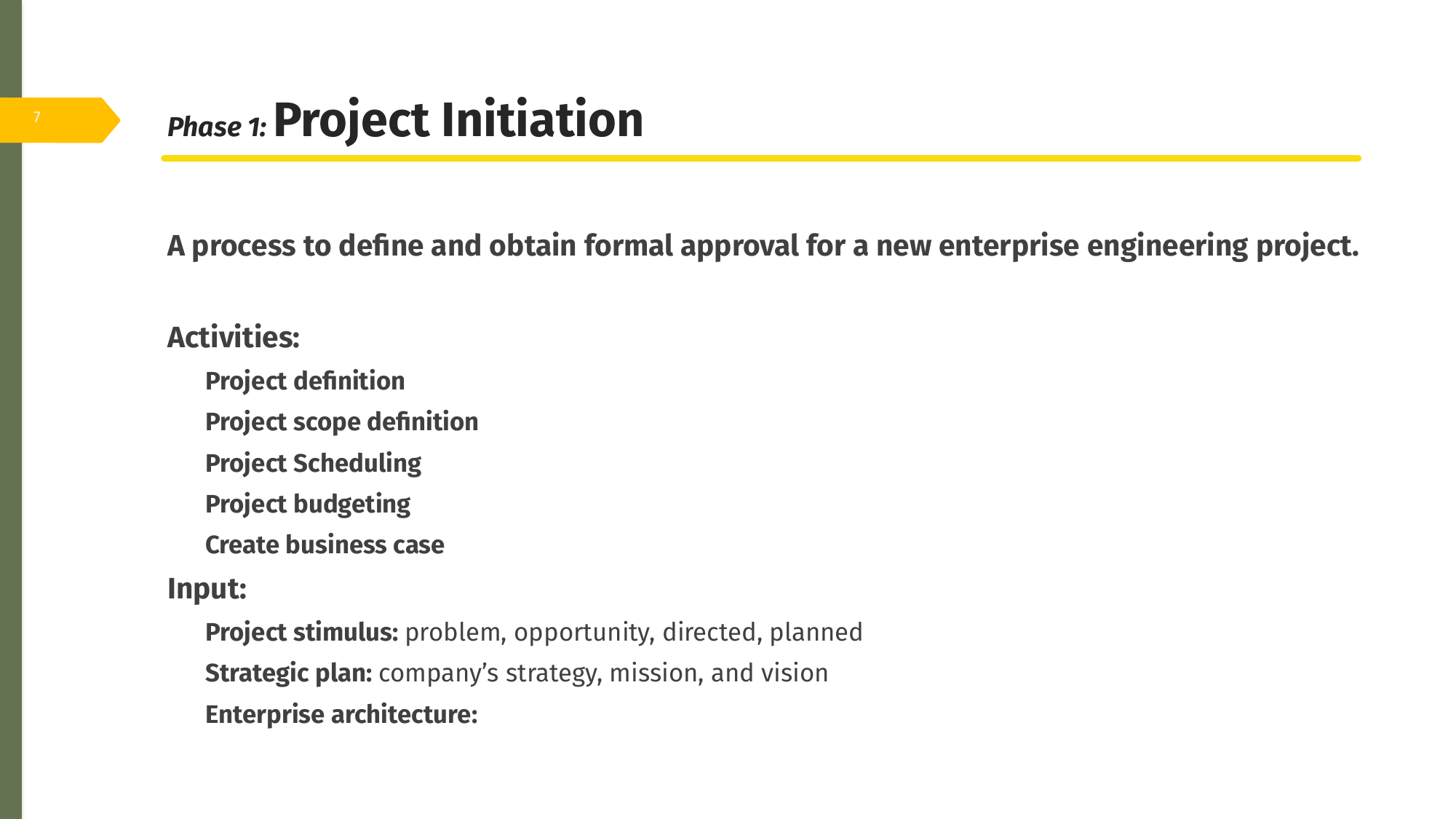

A process to define and obtain formal approval for a new enterprise engineering project.

Activities:
Project definition
Project scope definition
Project Scheduling
Project budgeting
Create business case
Input:
Project stimulus: problem, opportunity, directed, planned
Strategic plan: company’s strategy, mission, and vision
Enterprise architecture:

# Phase 1: Project Initiation